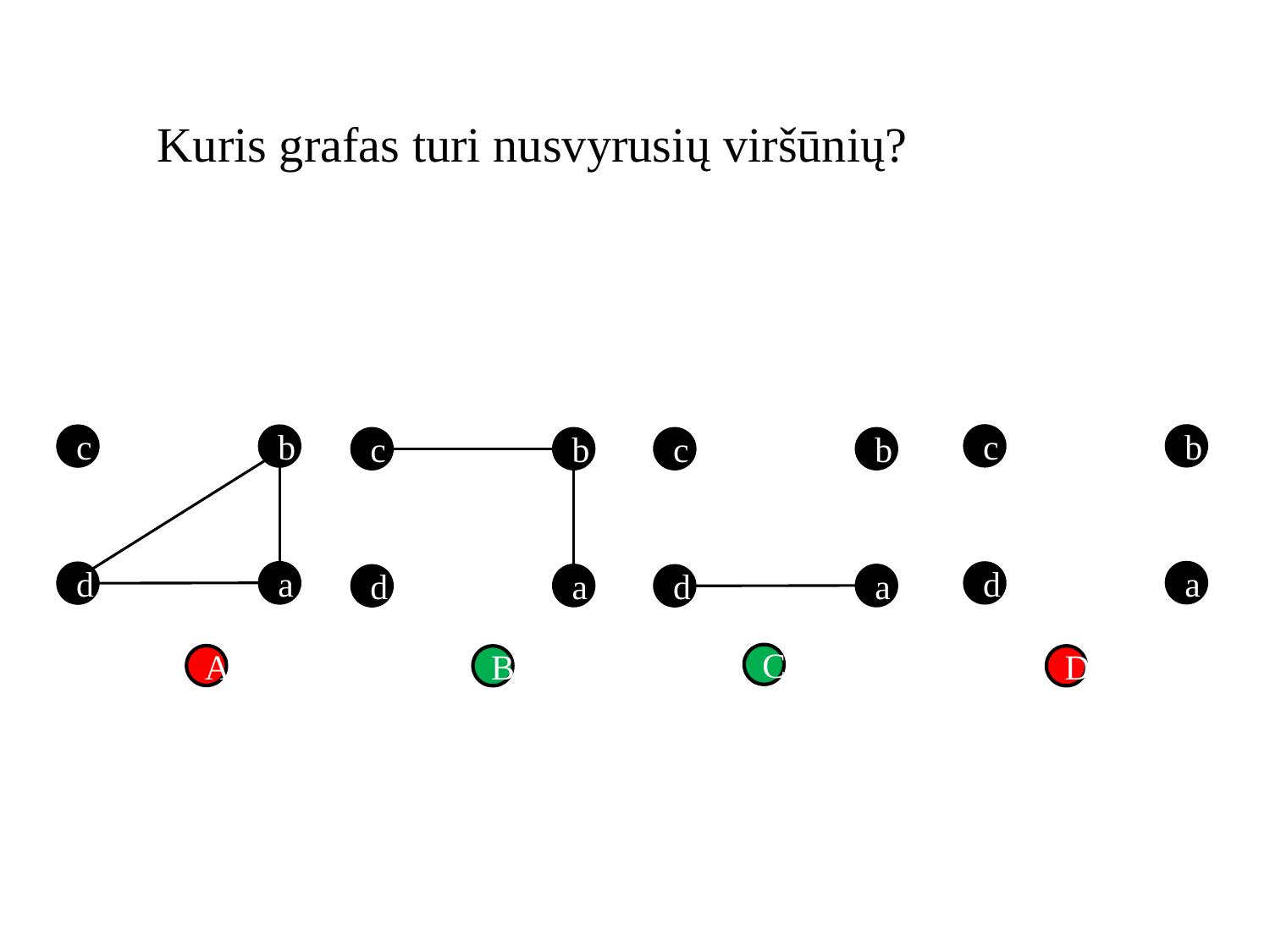

Kuris grafas turi nusvyrusių viršūnių?
c
b
a
d
c
b
a
d
c
b
a
d
c
b
a
d
C
A
B
D